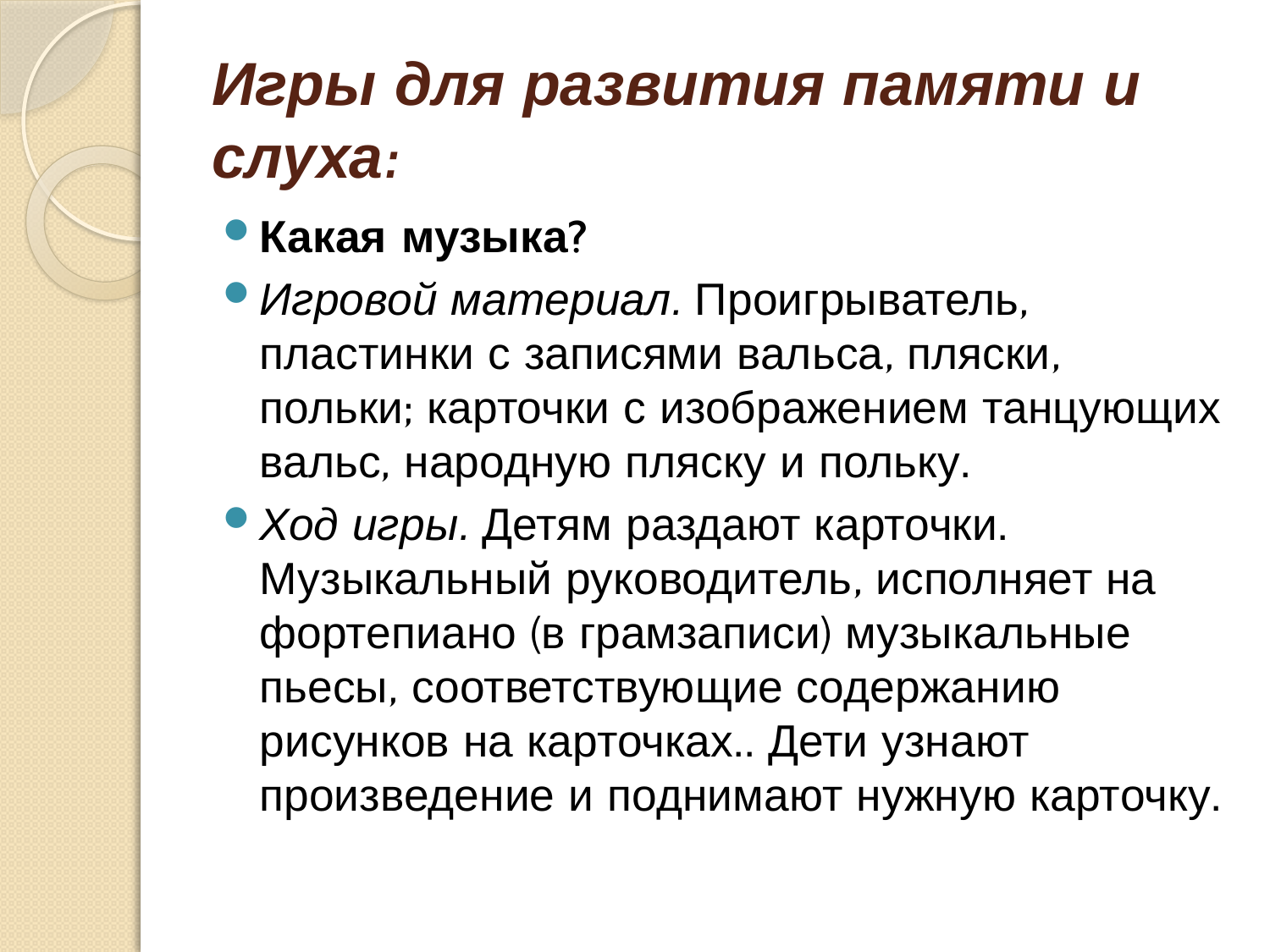

# Игры для развития памяти и слуха:
Какая музыка?
Игровой материал. Проигрыватель, пластинки с записями вальса, пляски, польки; карточки с изображением танцующих вальс, народную пляску и польку.
Ход игры. Детям раздают карточки. Музыкальный руководи­тель, исполняет на фортепиано (в грамзаписи) музыкальные пьесы, соответствующие содержанию рисунков на карточках.. Дети узнают произведение и поднимают нужную карточку.